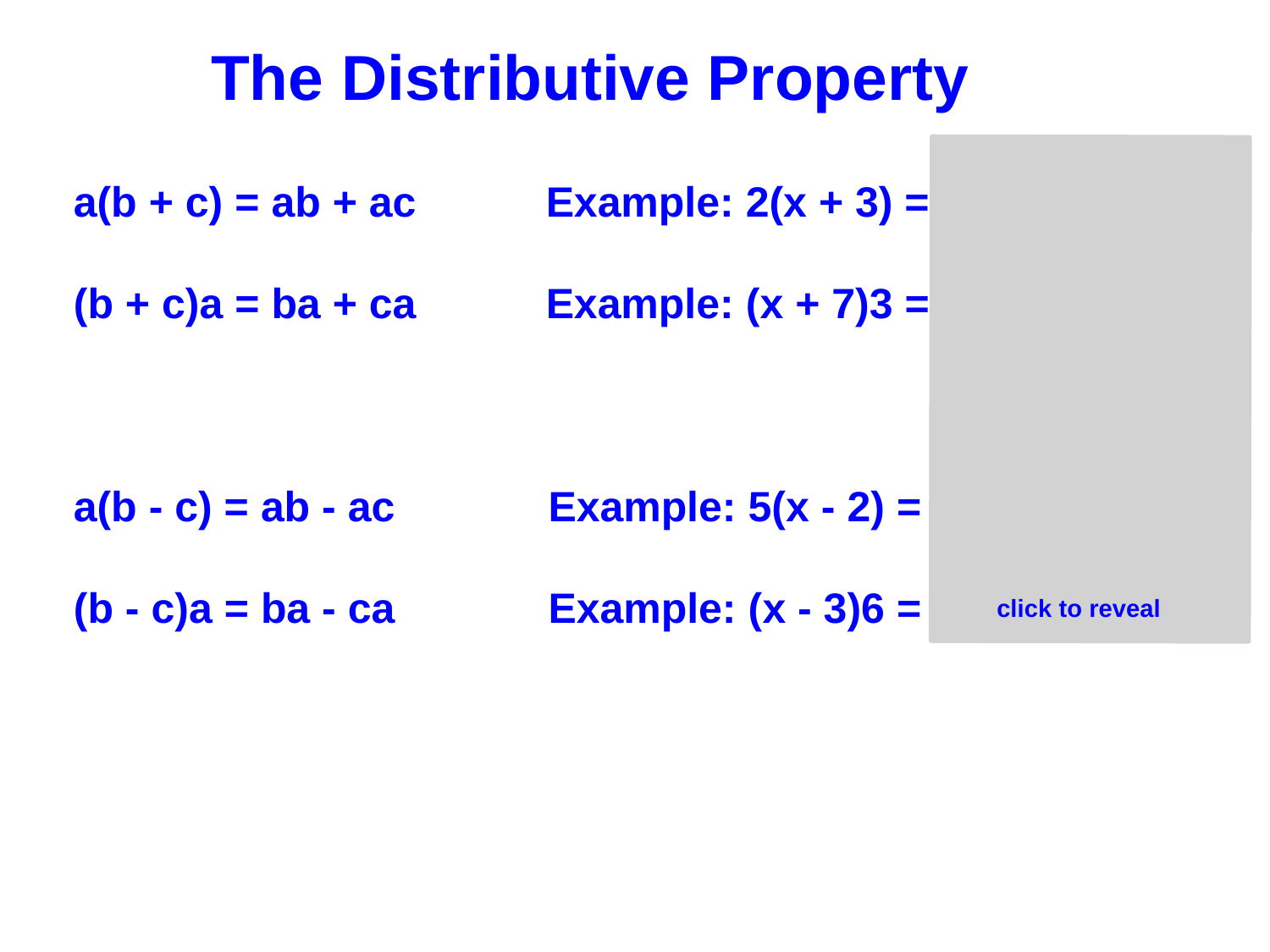

The Distributive Property

click to reveal
a(b + c) = ab + ac           Example: 2(x + 3) = 2x + 6

(b + c)a = ba + ca           Example: (x + 7)3 = 3x + 21

a(b - c) = ab - ac             Example: 5(x - 2) = 5x - 10

(b - c)a = ba - ca             Example: (x - 3)6 = 6x - 18